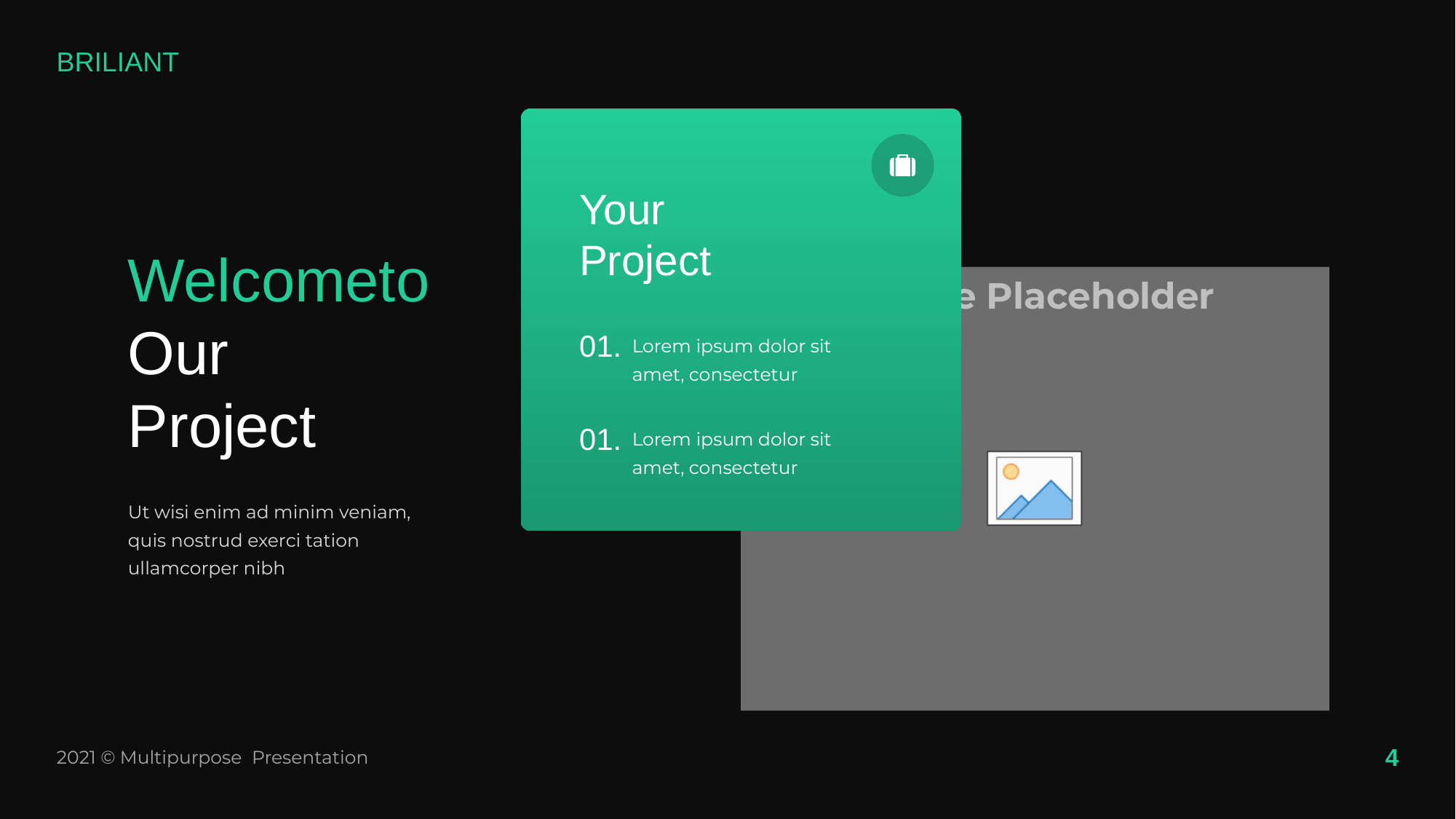

Your
Project
Welcometo Our
Project

01.
Lorem ipsum dolor sit amet, consectetur
01.
Lorem ipsum dolor sit amet, consectetur
Ut wisi enim ad minim veniam, quis nostrud exerci tation ullamcorper nibh